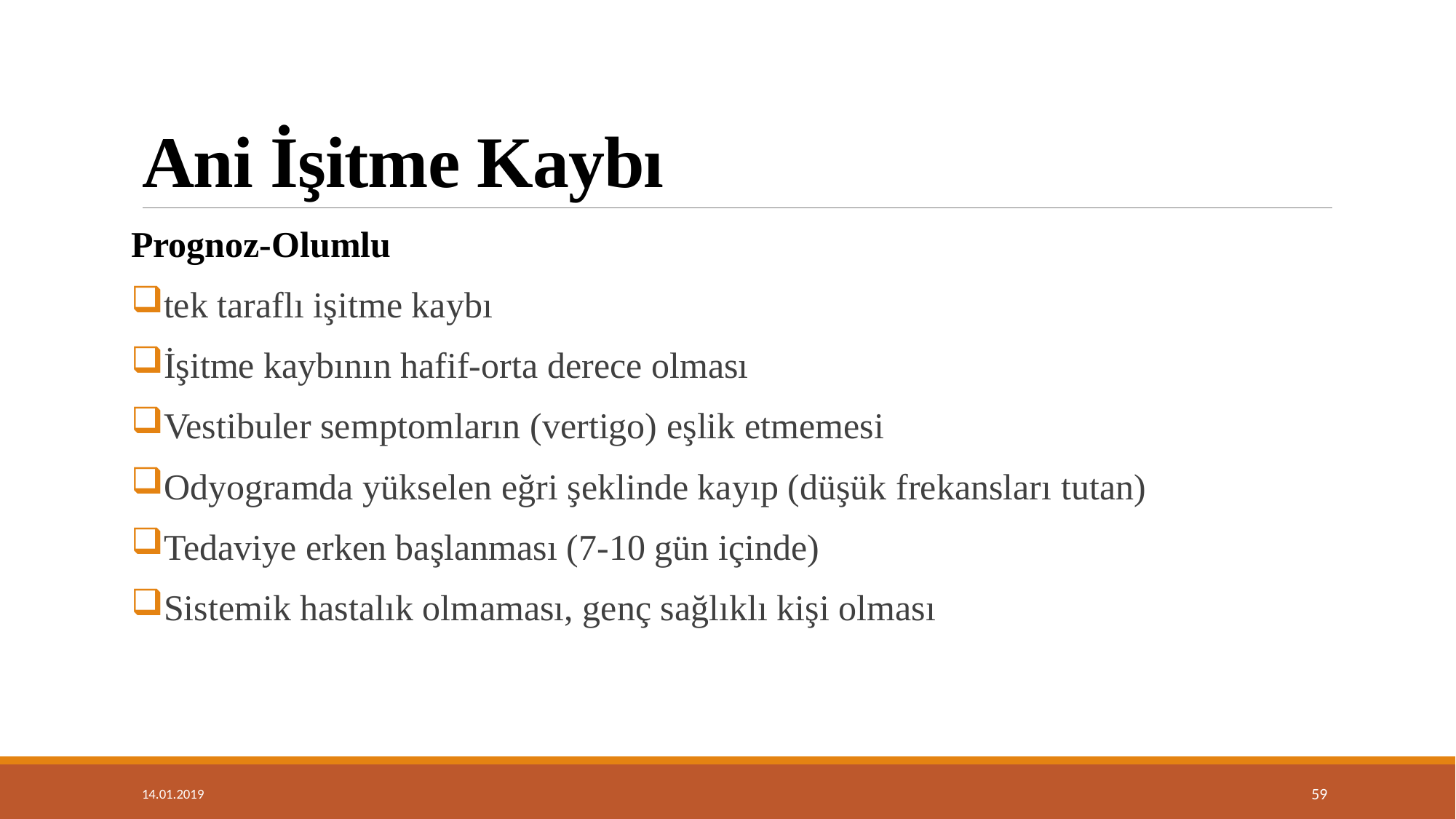

# Ani İşitme Kaybı
Prognoz-Olumlu
tek taraflı işitme kaybı
İşitme kaybının hafif-orta derece olması
Vestibuler semptomların (vertigo) eşlik etmemesi
Odyogramda yükselen eğri şeklinde kayıp (düşük frekansları tutan)
Tedaviye erken başlanması (7-10 gün içinde)
Sistemik hastalık olmaması, genç sağlıklı kişi olması
14.01.2019
59